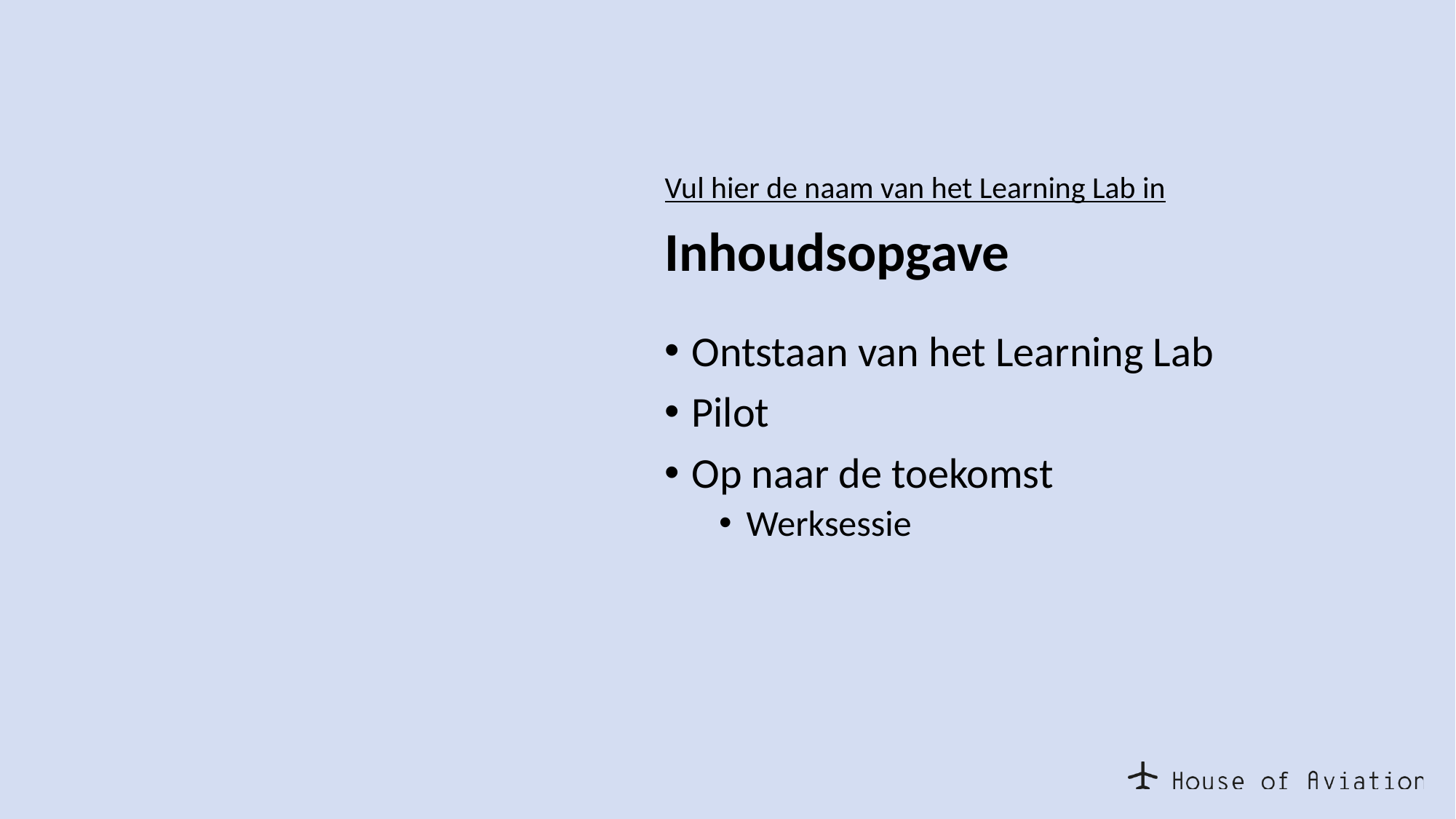

Vul hier de naam van het Learning Lab in
# Inhoudsopgave
Ontstaan van het Learning Lab
Pilot
Op naar de toekomst
Werksessie